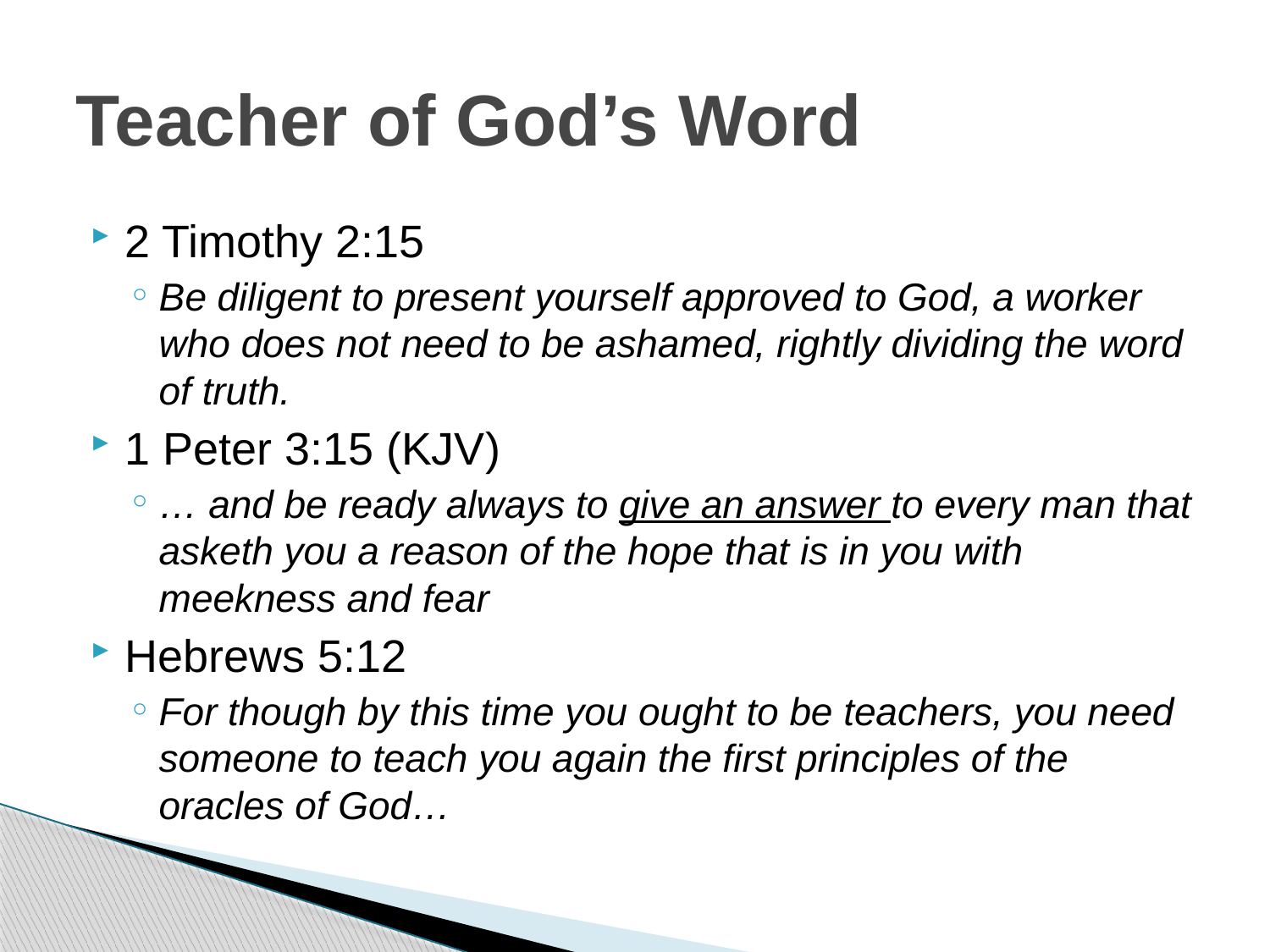

# Teacher of God’s Word
2 Timothy 2:15
Be diligent to present yourself approved to God, a worker who does not need to be ashamed, rightly dividing the word of truth.
1 Peter 3:15 (KJV)
… and be ready always to give an answer to every man that asketh you a reason of the hope that is in you with meekness and fear
Hebrews 5:12
For though by this time you ought to be teachers, you need someone to teach you again the first principles of the oracles of God…